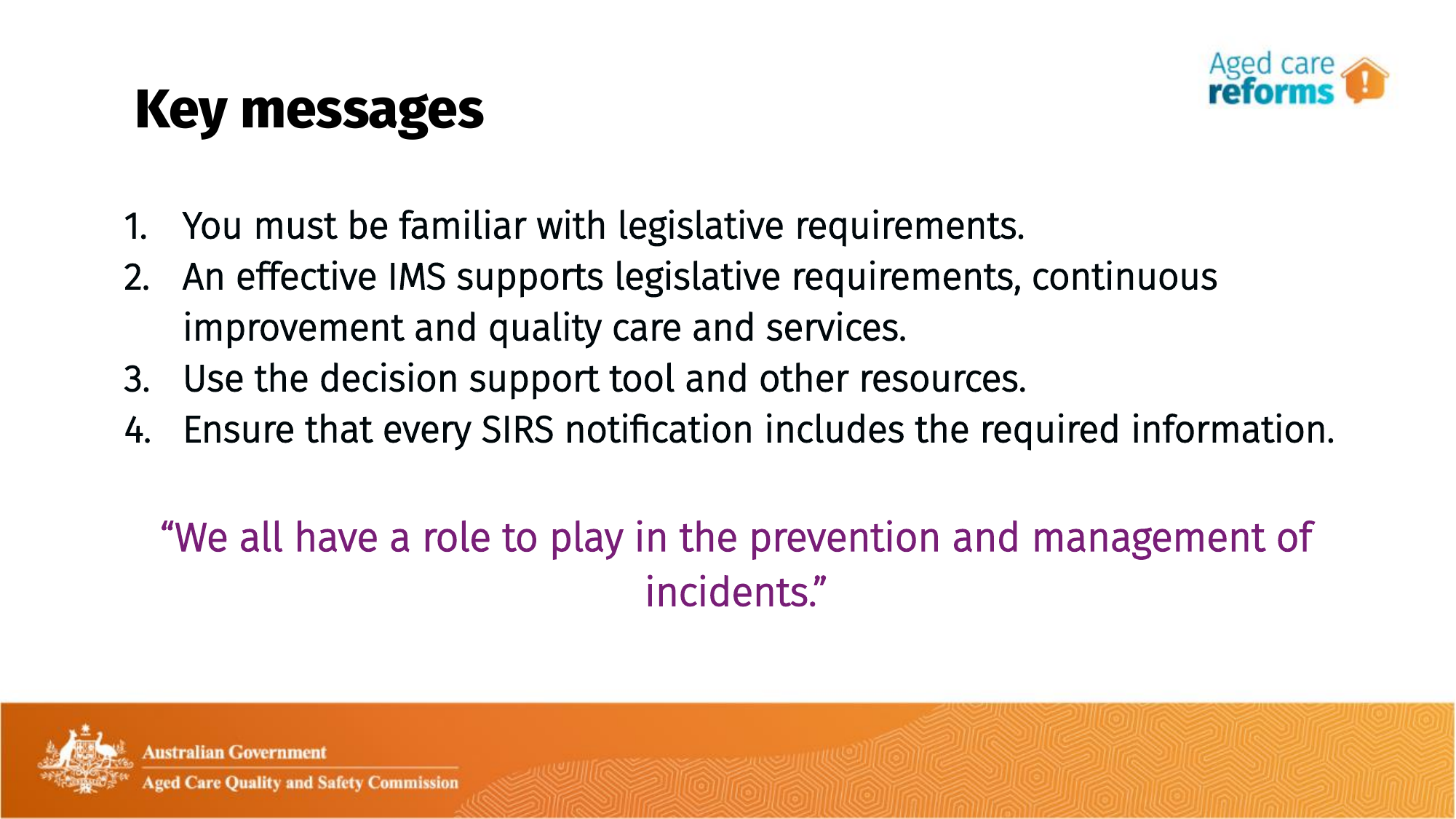

Key messages
# Key messages
You must be familiar with legislative requirements.
An effective IMS supports legislative requirements, continuous improvement and quality care and services.
Use the decision support tool and other resources.
Ensure that every SIRS notification includes the required information.

“We all have a role to play in the prevention and management of incidents.”